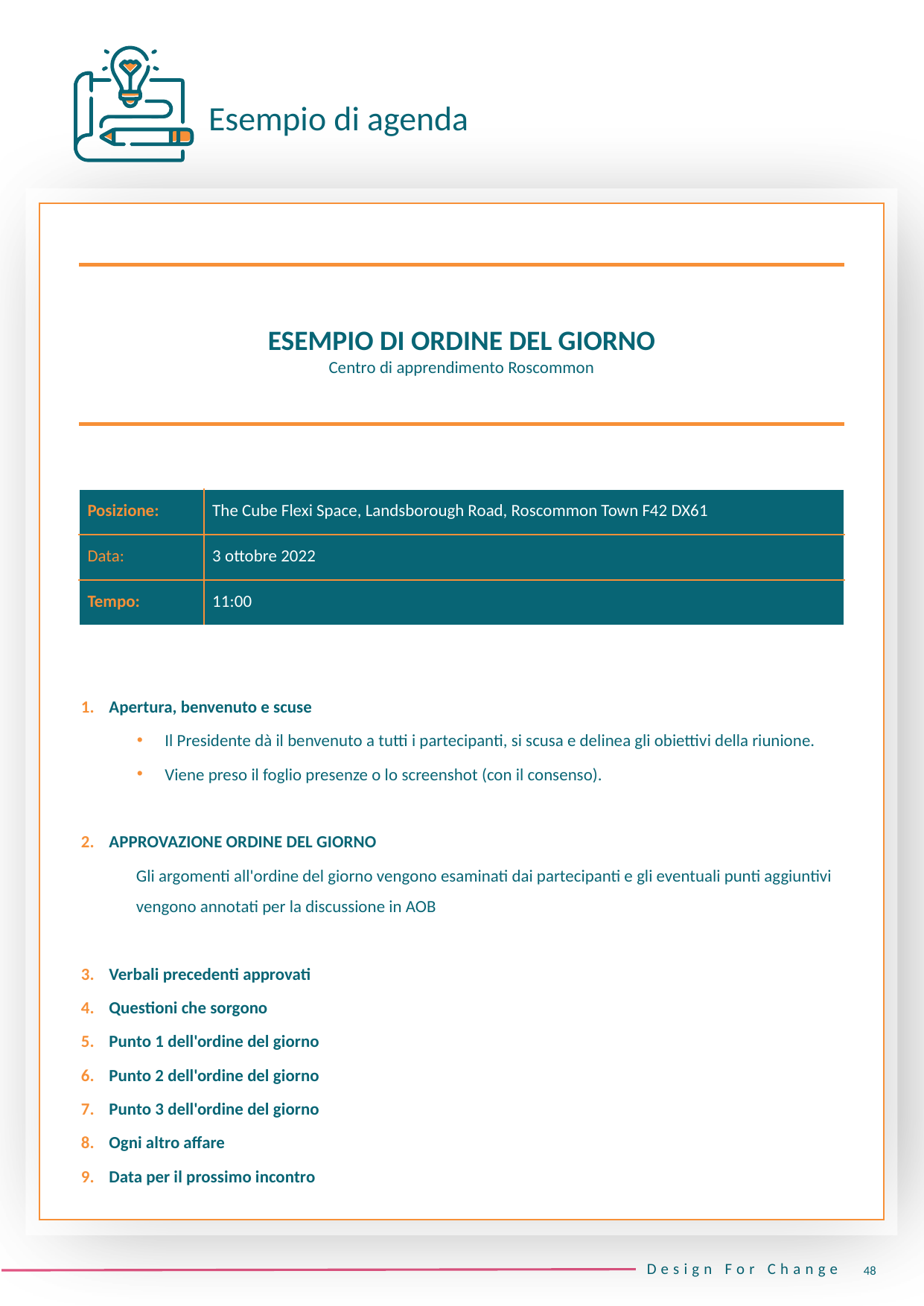

Esempio di agenda

ESEMPIO DI ORDINE DEL GIORNO
Centro di apprendimento Roscommon
| Posizione: | The Cube Flexi Space, Landsborough Road, Roscommon Town F42 DX61 |
| --- | --- |
| Data: | 3 ottobre 2022 |
| Tempo: | 11:00 |
Apertura, benvenuto e scuse
Il Presidente dà il benvenuto a tutti i partecipanti, si scusa e delinea gli obiettivi della riunione.
Viene preso il foglio presenze o lo screenshot (con il consenso).

APPROVAZIONE ORDINE DEL GIORNO
Gli argomenti all'ordine del giorno vengono esaminati dai partecipanti e gli eventuali punti aggiuntivi vengono annotati per la discussione in AOB

Verbali precedenti approvati
Questioni che sorgono
Punto 1 dell'ordine del giorno
Punto 2 dell'ordine del giorno
Punto 3 dell'ordine del giorno
Ogni altro affare
Data per il prossimo incontro
48